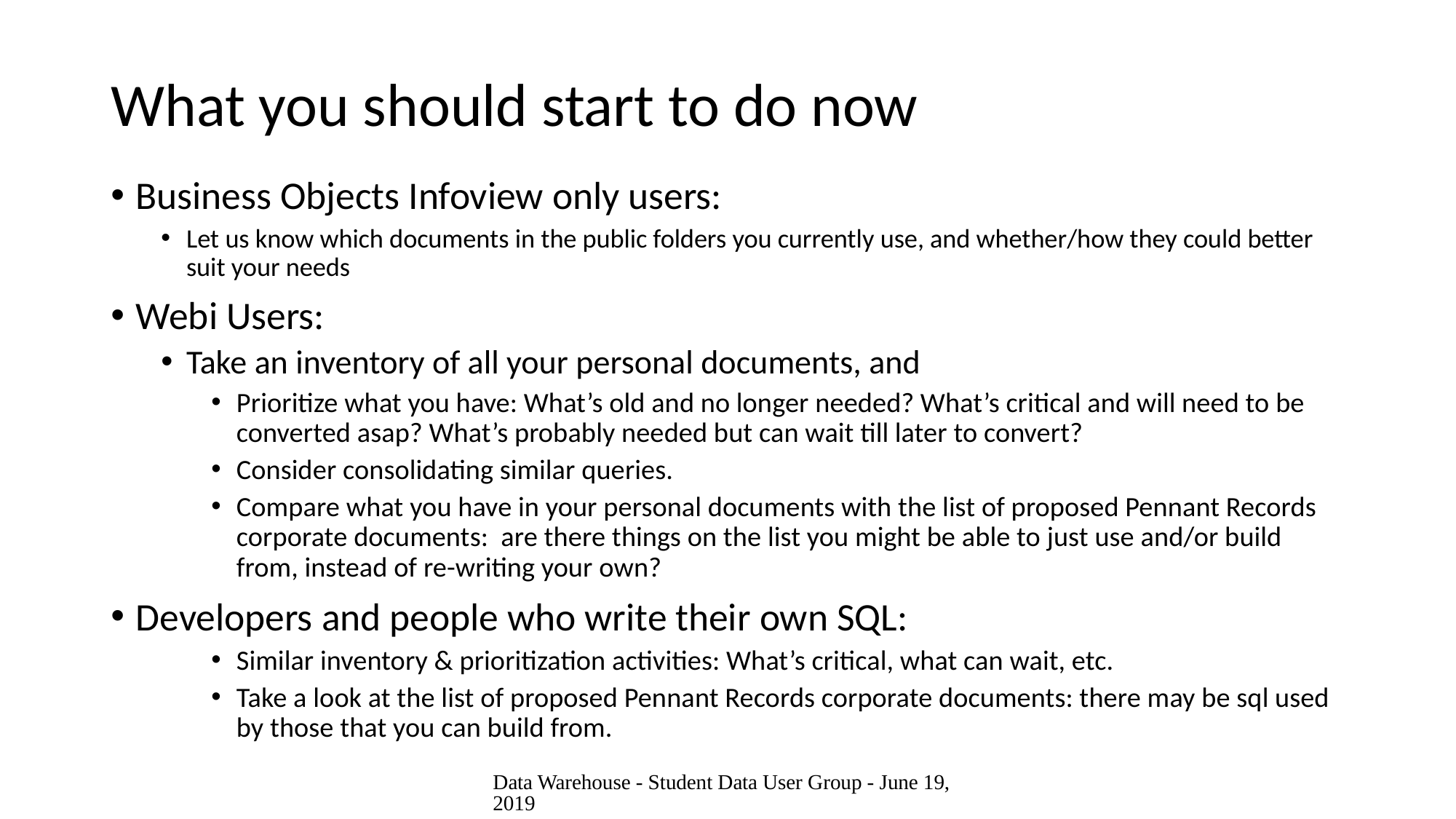

# What you should start to do now
Business Objects Infoview only users:
Let us know which documents in the public folders you currently use, and whether/how they could better suit your needs
Webi Users:
Take an inventory of all your personal documents, and
Prioritize what you have: What’s old and no longer needed? What’s critical and will need to be converted asap? What’s probably needed but can wait till later to convert?
Consider consolidating similar queries.
Compare what you have in your personal documents with the list of proposed Pennant Records corporate documents:  are there things on the list you might be able to just use and/or build from, instead of re-writing your own?
Developers and people who write their own SQL:
Similar inventory & prioritization activities: What’s critical, what can wait, etc.
Take a look at the list of proposed Pennant Records corporate documents: there may be sql used by those that you can build from.
Data Warehouse - Student Data User Group - June 19, 2019